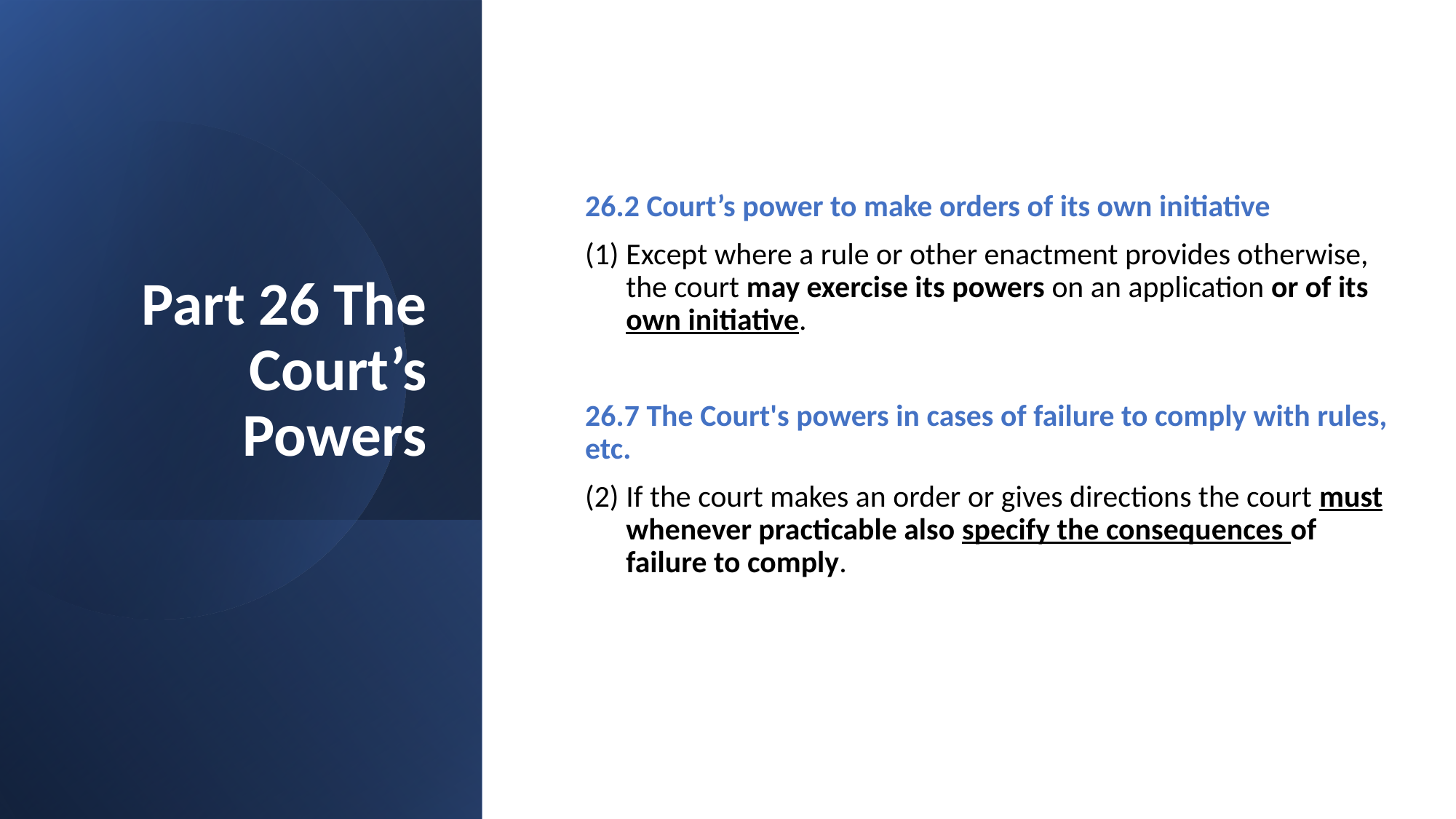

# Part 26 The Court’s Powers
26.2 Court’s power to make orders of its own initiative
Except where a rule or other enactment provides otherwise, the court may exercise its powers on an application or of its own initiative.

26.7 The Court's powers in cases of failure to comply with rules, etc.
If the court makes an order or gives directions the court must whenever practicable also specify the consequences of failure to comply.